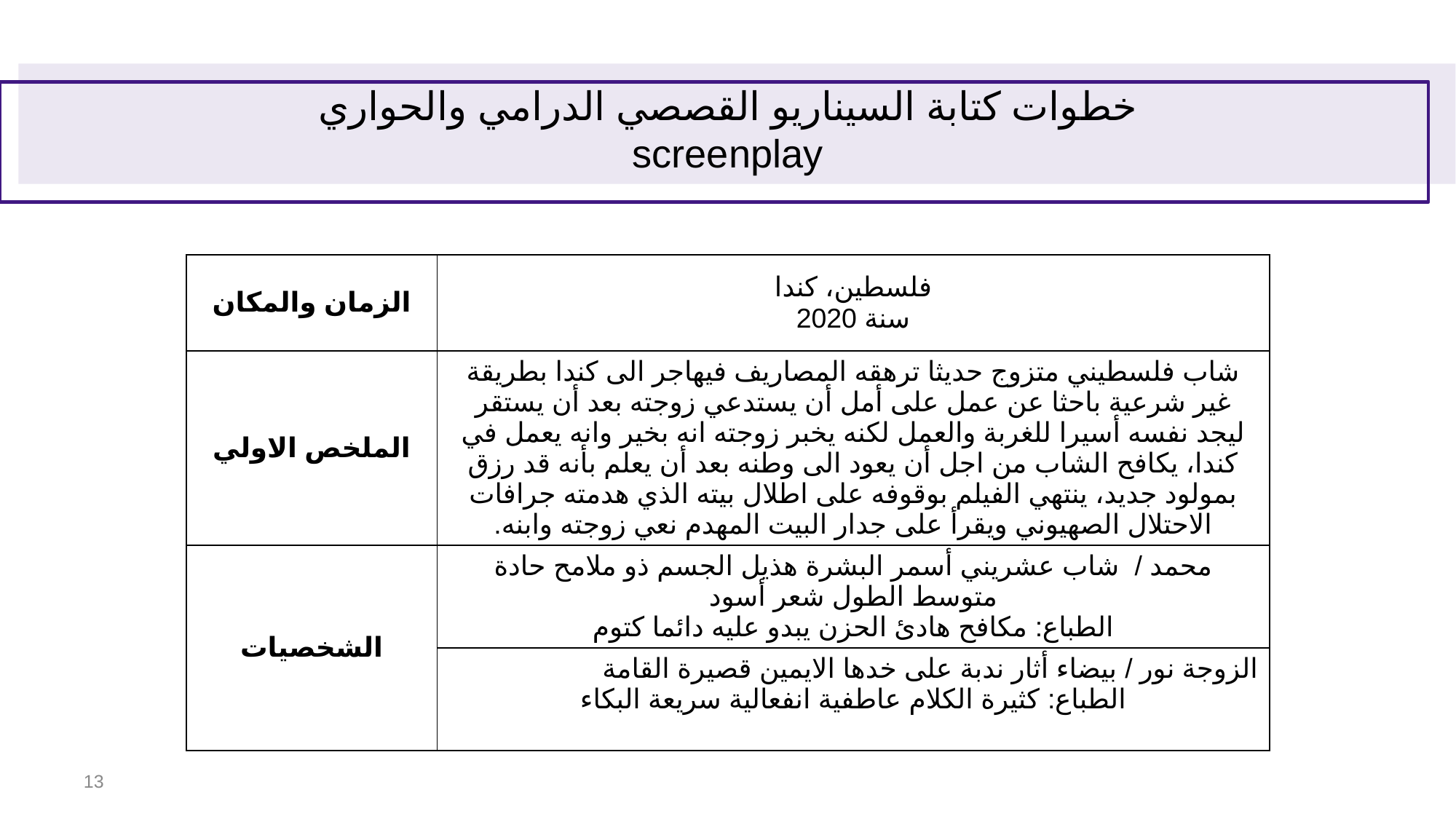

# خطوات كتابة السيناريو القصصي الدرامي والحواري screenplay
| الزمان والمكان | فلسطين، كندا سنة 2020 |
| --- | --- |
| الملخص الاولي | شاب فلسطيني متزوج حديثا ترهقه المصاريف فيهاجر الى كندا بطريقة غير شرعية باحثا عن عمل على أمل أن يستدعي زوجته بعد أن يستقر ليجد نفسه أسيرا للغربة والعمل لكنه يخبر زوجته انه بخير وانه يعمل في كندا، يكافح الشاب من اجل أن يعود الى وطنه بعد أن يعلم بأنه قد رزق بمولود جديد، ينتهي الفيلم بوقوفه على اطلال بيته الذي هدمته جرافات الاحتلال الصهيوني ويقرأ على جدار البيت المهدم نعي زوجته وابنه. |
| الشخصيات | محمد / شاب عشريني أسمر البشرة هذيل الجسم ذو ملامح حادة متوسط الطول شعر أسود الطباع: مكافح هادئ الحزن يبدو عليه دائما كتوم |
|  | الزوجة نور / بيضاء أثار ندبة على خدها الايمين قصيرة القامة الطباع: كثيرة الكلام عاطفية انفعالية سريعة البكاء |
13